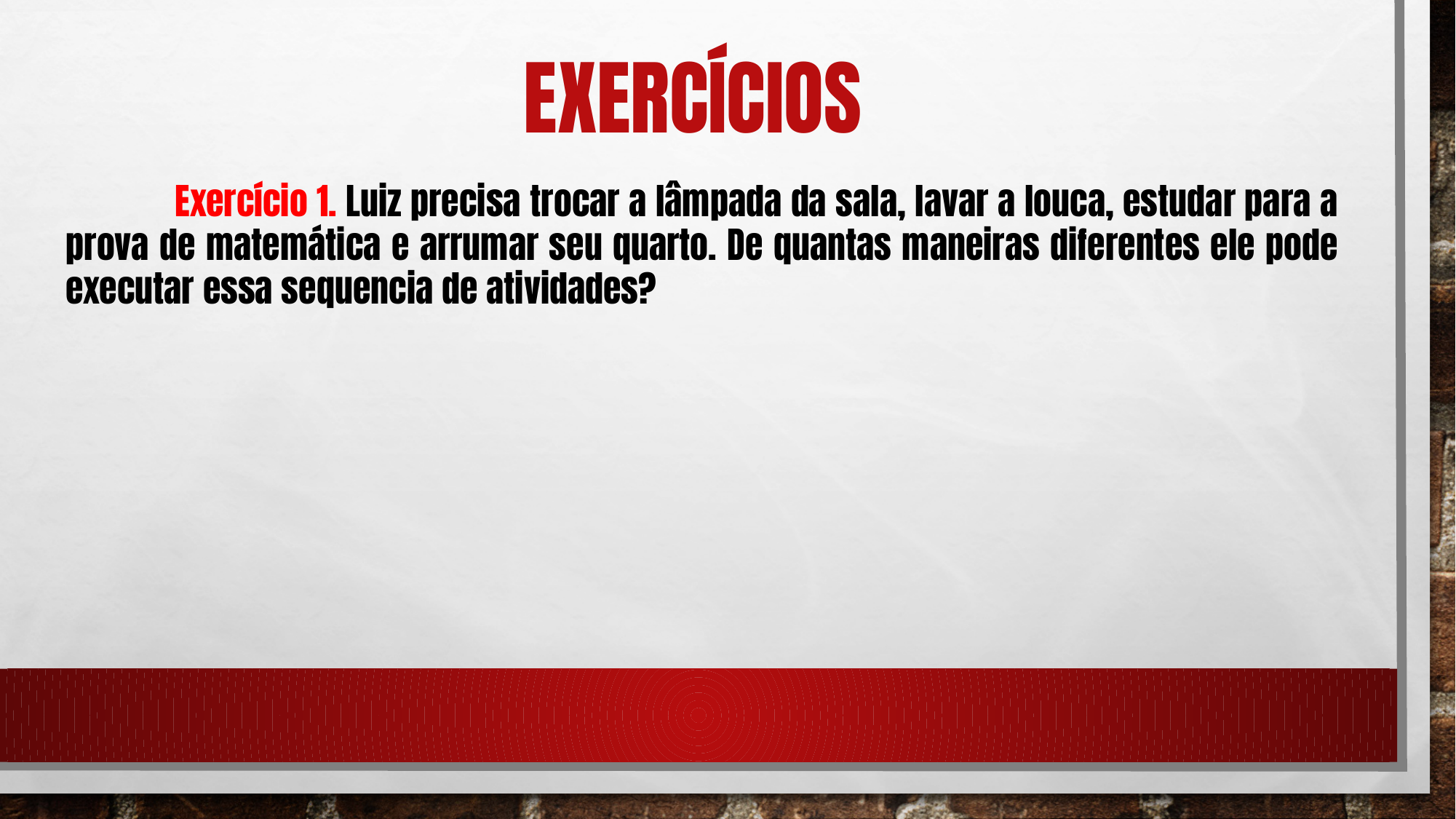

# Exercícios
	Exercício 1. Luiz precisa trocar a lâmpada da sala, lavar a louca, estudar para a prova de matemática e arrumar seu quarto. De quantas maneiras diferentes ele pode executar essa sequencia de atividades?